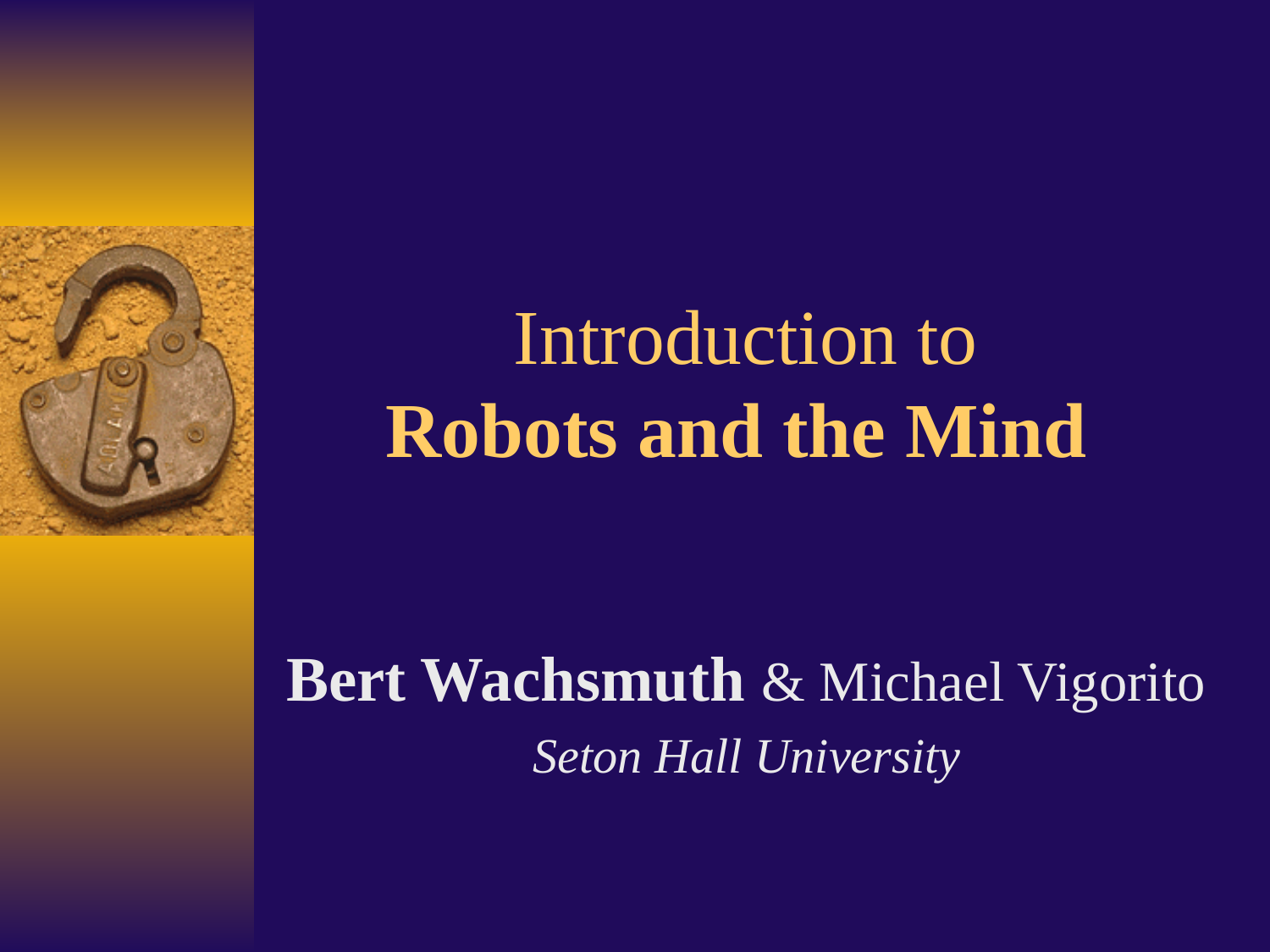

# Introduction to Robots and the Mind

Bert Wachsmuth & Michael Vigorito
Seton Hall University